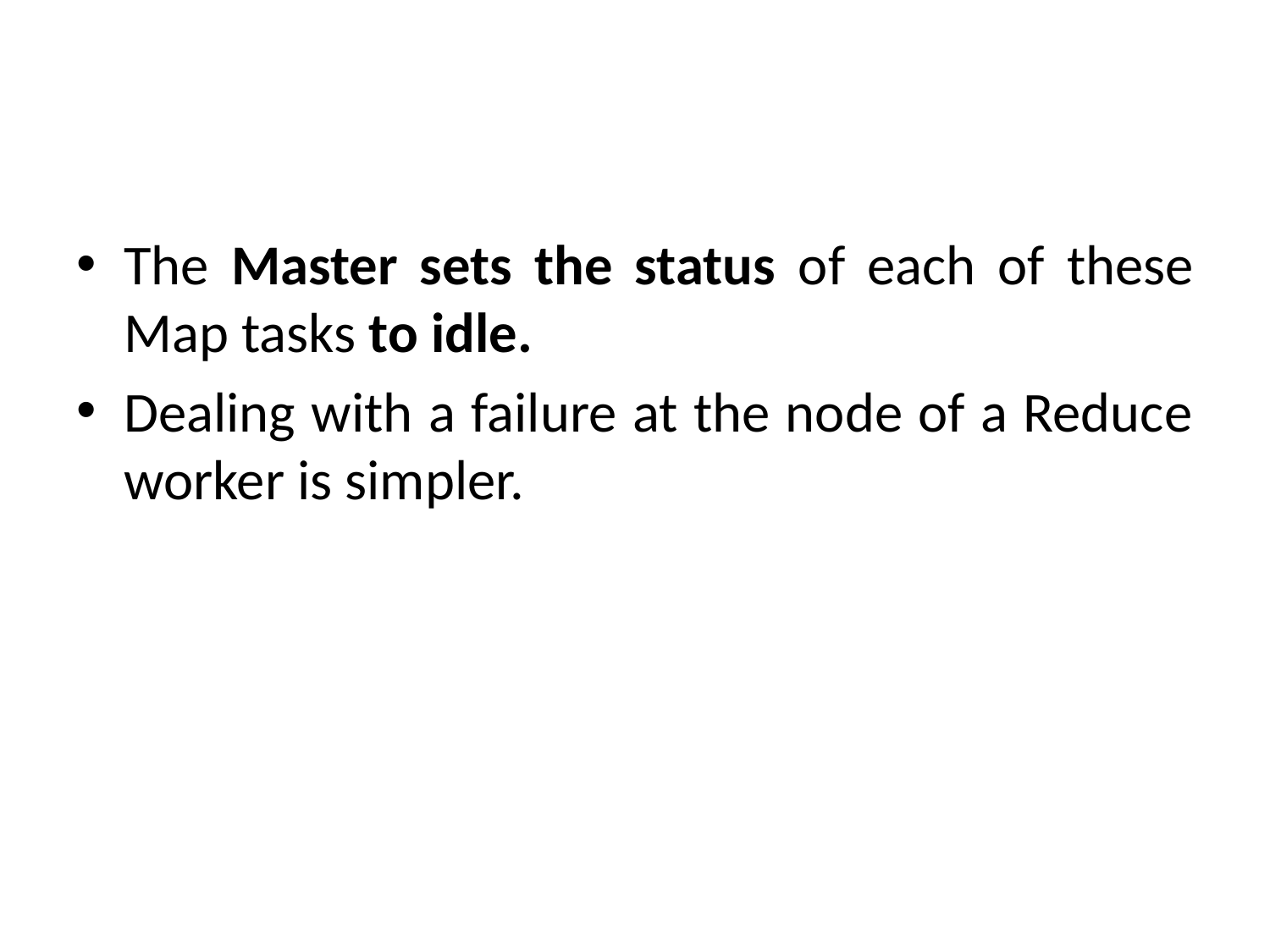

#
The Master sets the status of each of these Map tasks to idle.
Dealing with a failure at the node of a Reduce worker is simpler.